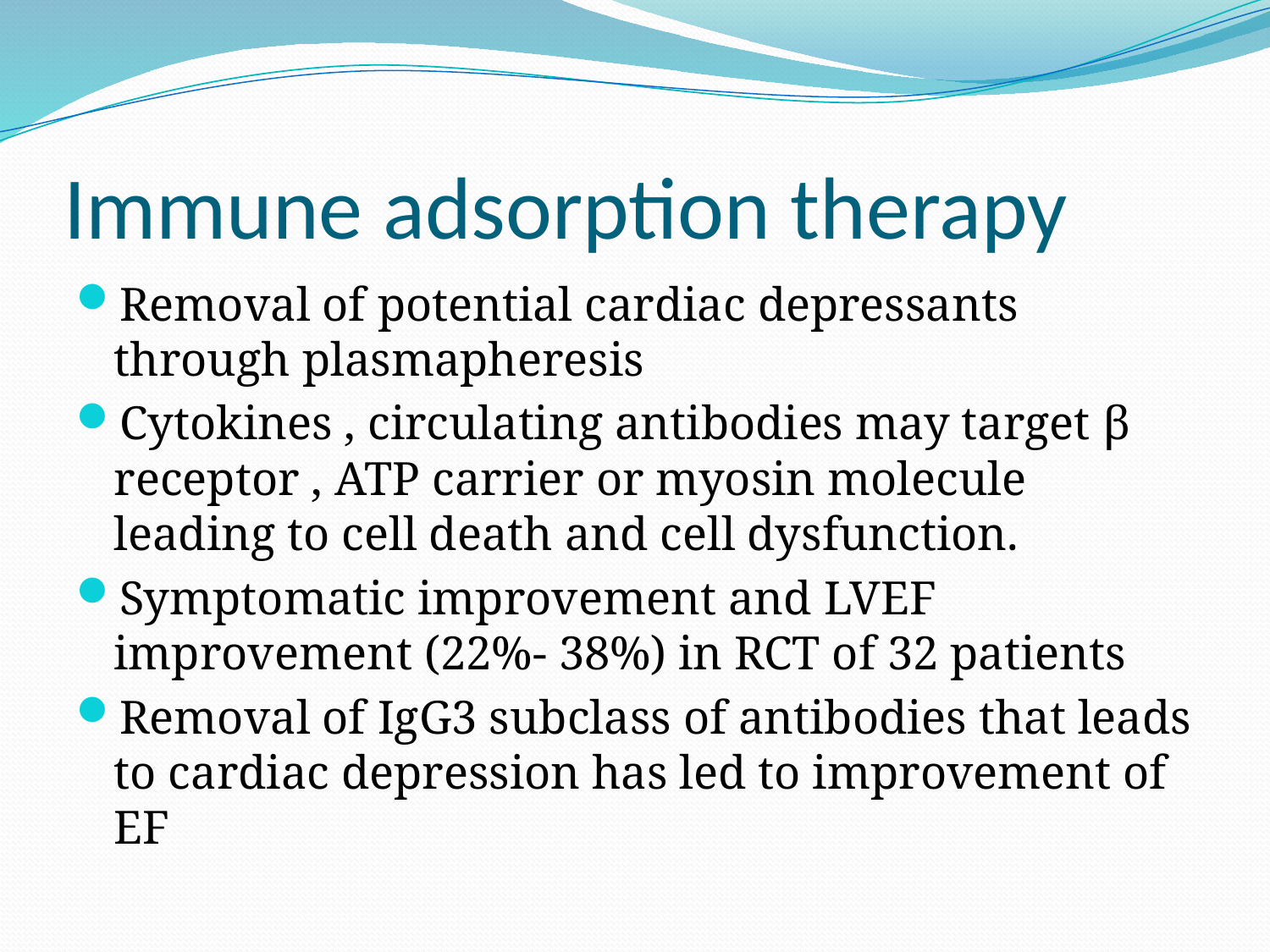

# Immune adsorption therapy
Removal of potential cardiac depressants through plasmapheresis
Cytokines , circulating antibodies may target β receptor , ATP carrier or myosin molecule leading to cell death and cell dysfunction.
Symptomatic improvement and LVEF improvement (22%- 38%) in RCT of 32 patients
Removal of IgG3 subclass of antibodies that leads to cardiac depression has led to improvement of EF